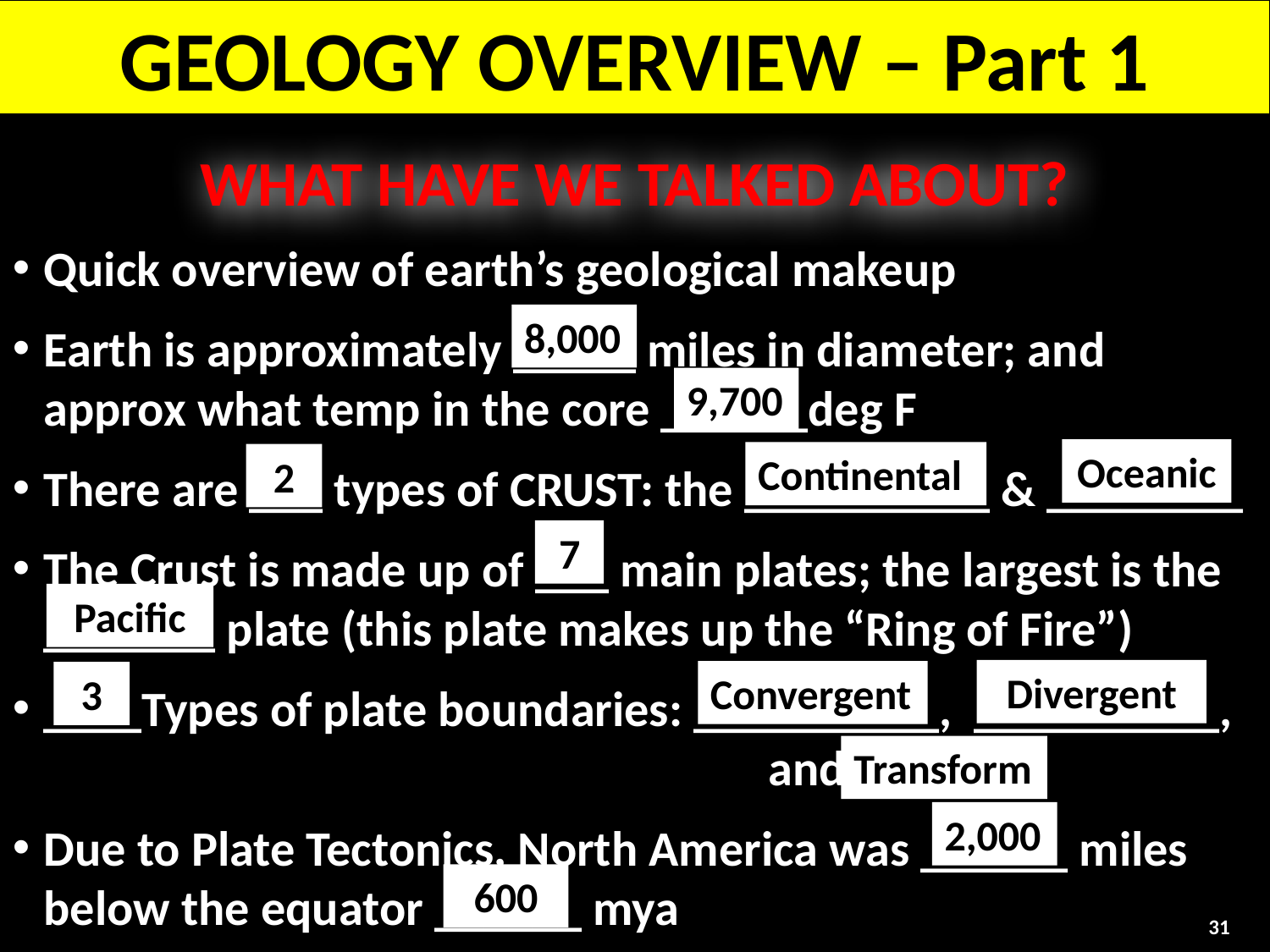

GEOLOGY OVERVIEW – Part 1
WHAT HAVE WE TALKED ABOUT?
Quick overview of earth’s geological makeup
Earth is approximately _____ miles in diameter; and approx what temp in the core ______deg F
There are ___ types of CRUST: the __________ & ________
The Crust is made up of ___ main plates; the largest is the _______ plate (this plate makes up the “Ring of Fire”)
____Types of plate boundaries: __________,  __________, 					        and
Due to Plate Tectonics, North America was ______ miles below the equator ______ mya
8,000
9,700
Oceanic
Continental
2
7
Pacific
Divergent
Convergent
3
Transform
2,000
600
31